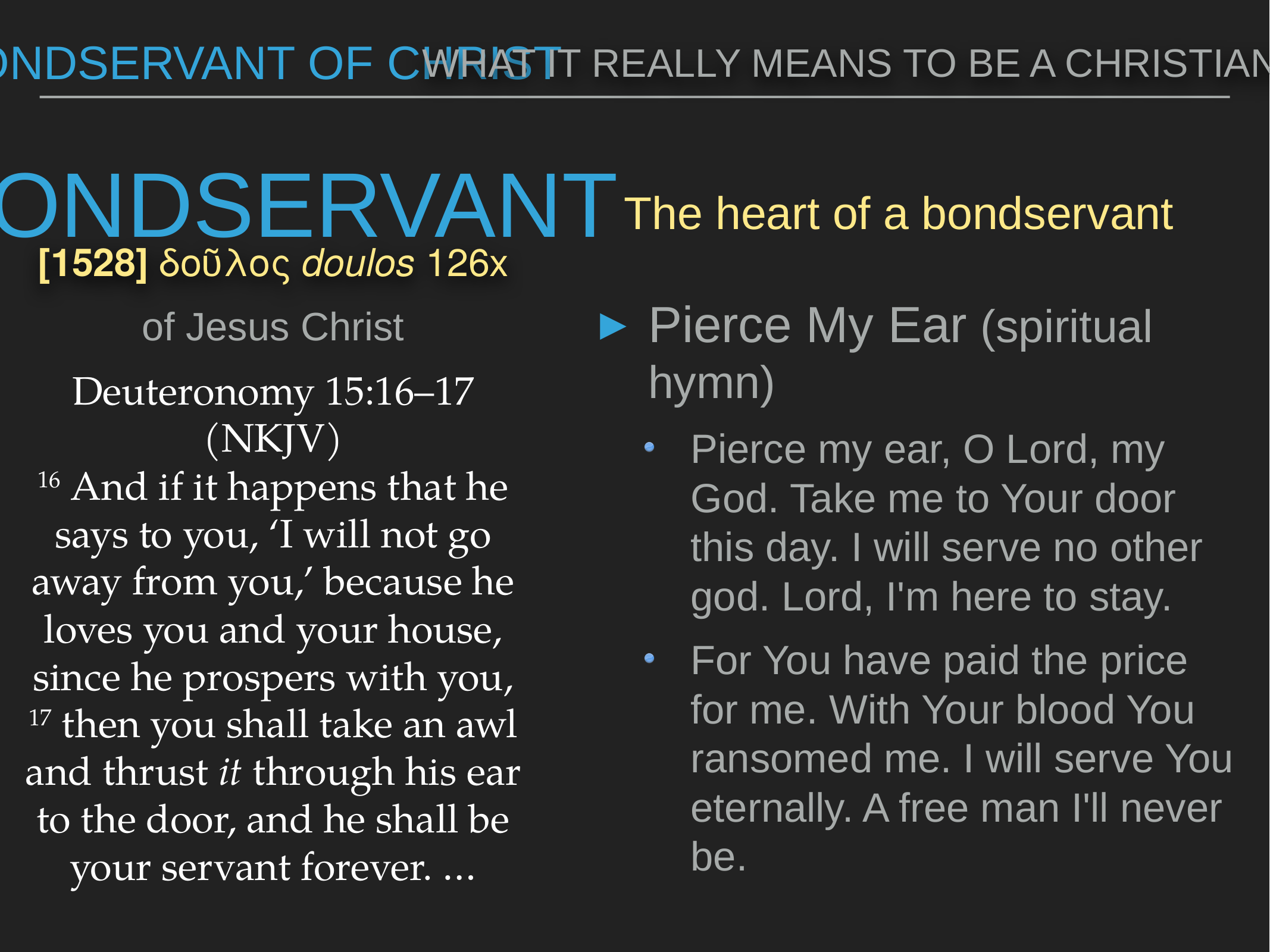

A Bondservant Of Christ
What It Really Means To Be A Christian
The heart of a bondservant
Bondservant
[1528] δοῦλος doulos 126x
Pierce My Ear (spiritual hymn)
Pierce my ear, O Lord, my God. Take me to Your door this day. I will serve no other god. Lord, I'm here to stay.
For You have paid the price for me. With Your blood You ransomed me. I will serve You eternally. A free man I'll never be.
of Jesus Christ
Deuteronomy 15:16–17 (NKJV)
16 And if it happens that he says to you, ‘I will not go away from you,’ because he loves you and your house, since he prospers with you, 17 then you shall take an awl and thrust it through his ear to the door, and he shall be your servant forever. …